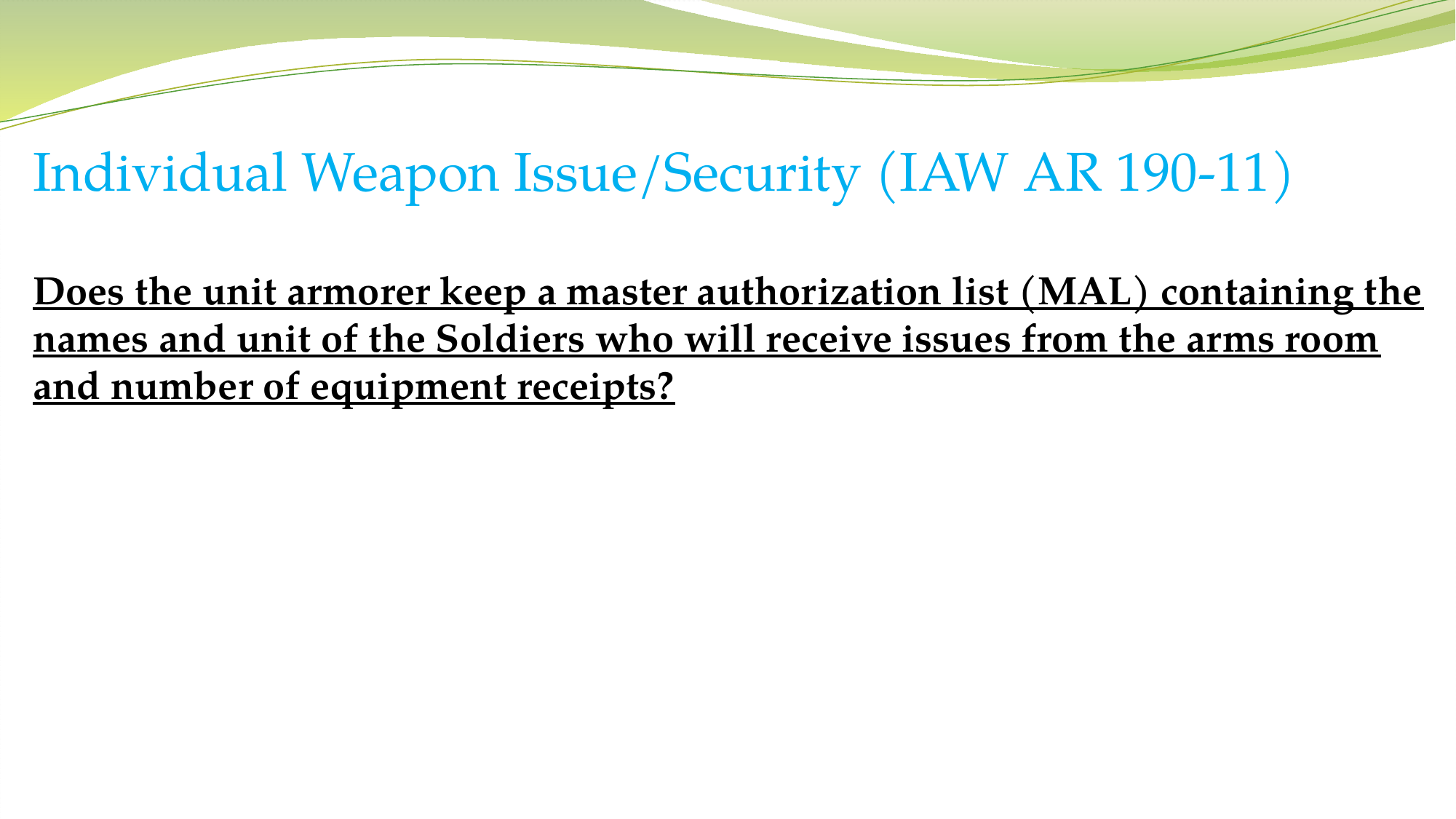

Individual Weapon Issue/Security (IAW AR 190-11)

Does the unit armorer keep a master authorization list (MAL) containing the names and unit of the Soldiers who will receive issues from the arms room and number of equipment receipts?